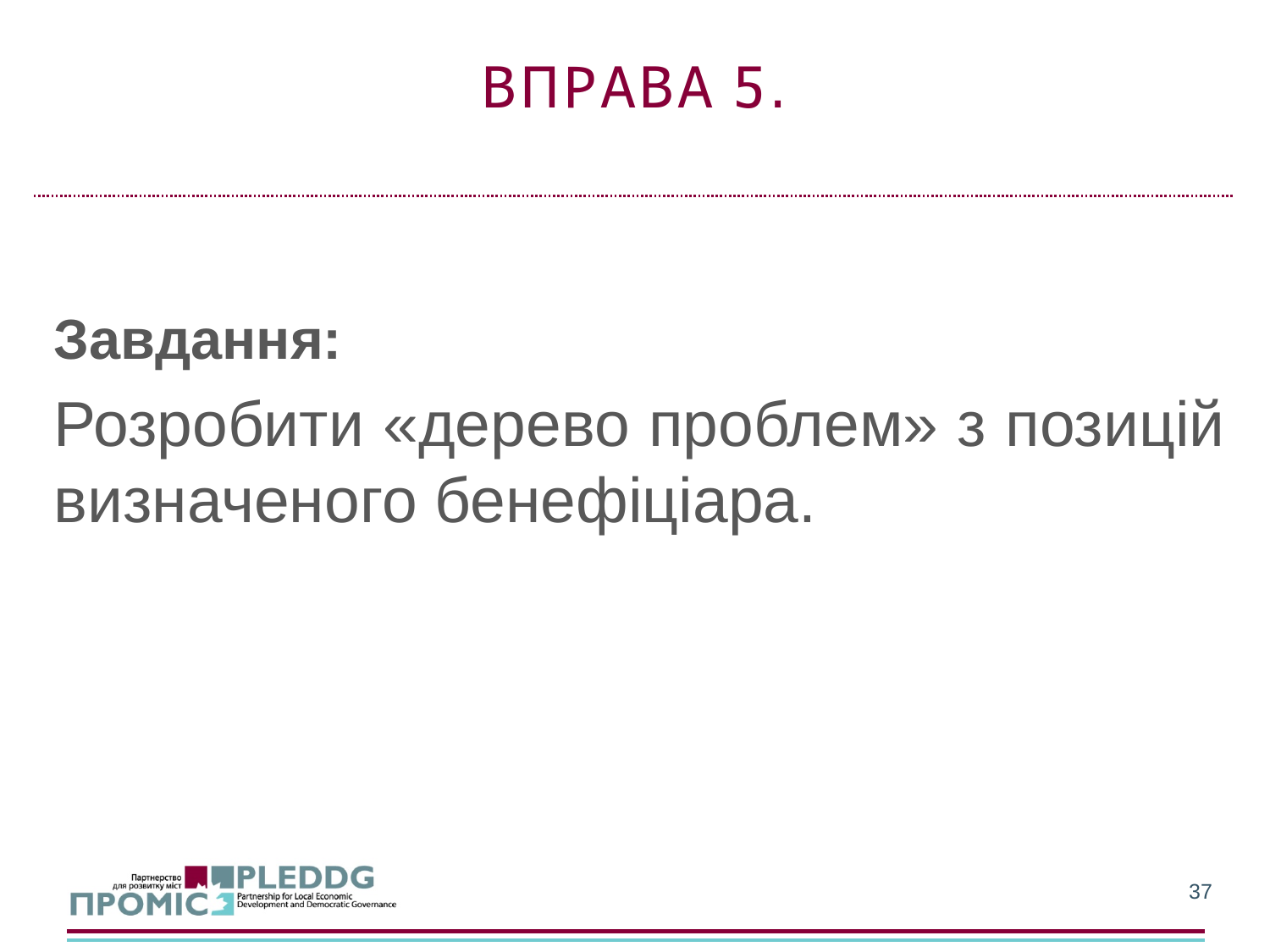

# Вправа 5.
Завдання:
Розробити «дерево проблем» з позицій визначеного бенефіціара.